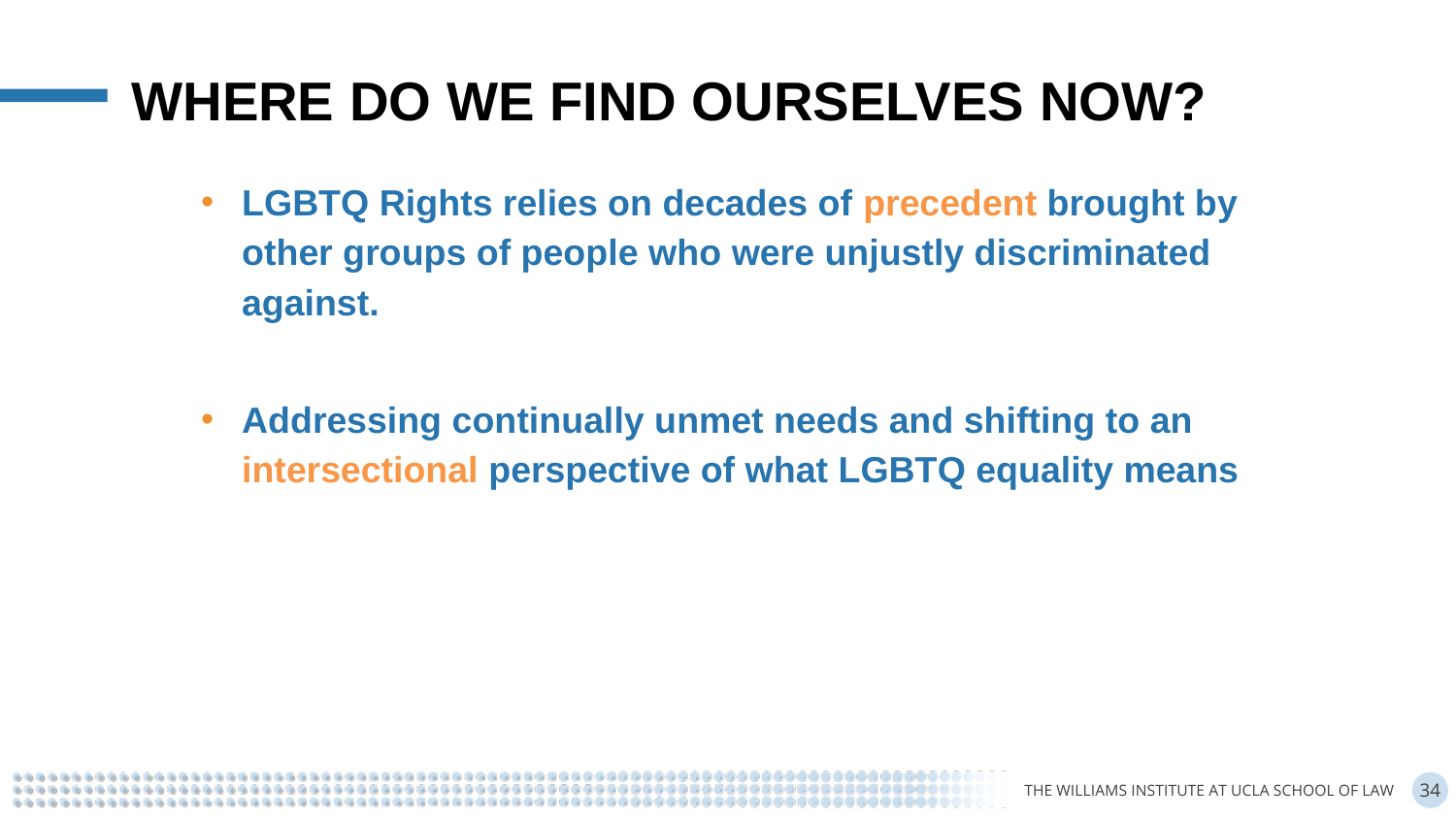

Where Do we find ourselves now?
LGBTQ Rights relies on decades of precedent brought by other groups of people who were unjustly discriminated against.

Addressing continually unmet needs and shifting to an intersectional perspective of what LGBTQ equality means